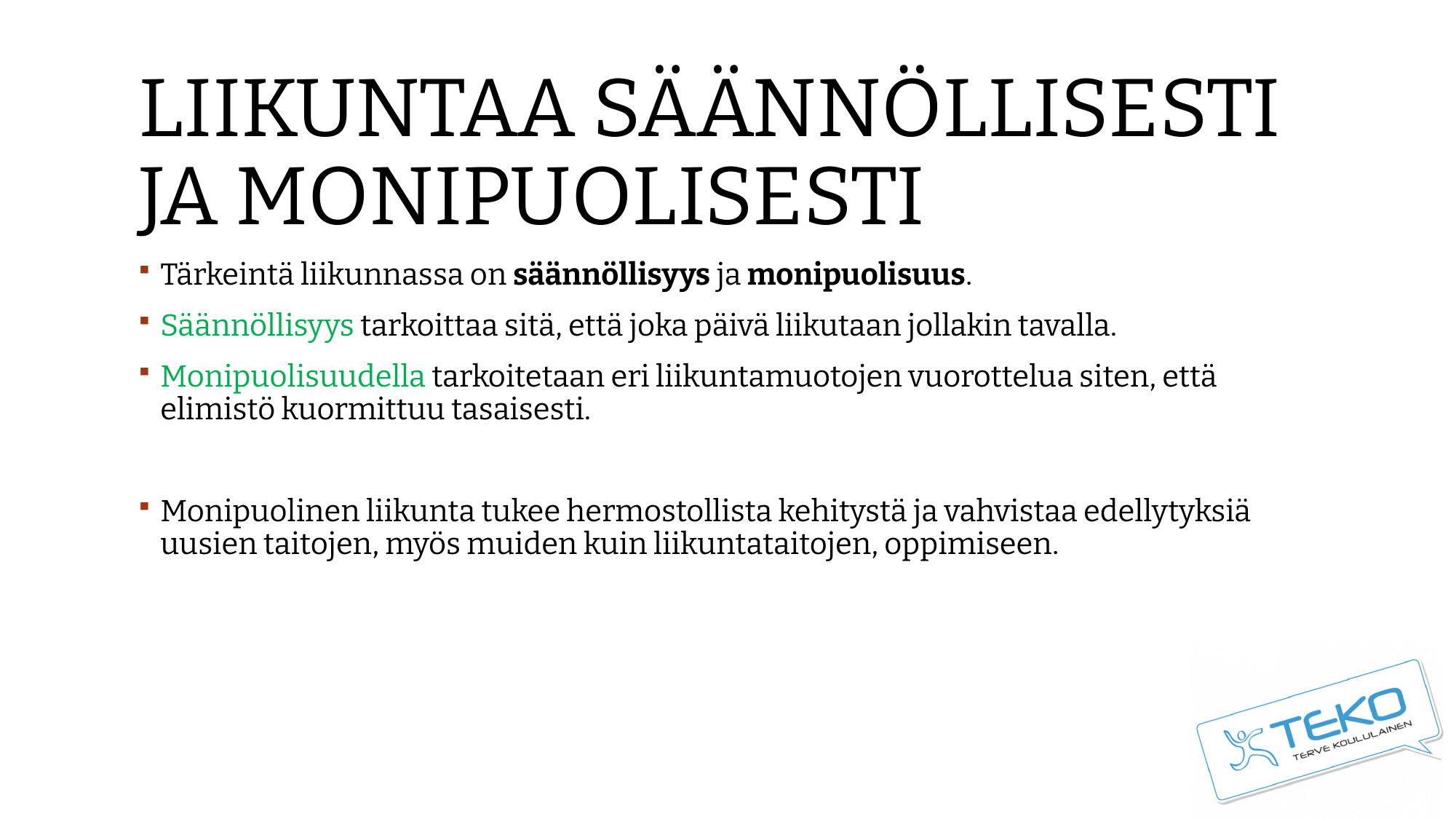

# Liikuntaa säännöllisesti ja monipuolisesti
Tärkeintä liikunnassa on säännöllisyys ja monipuolisuus.
Säännöllisyys tarkoittaa sitä, että joka päivä liikutaan jollakin tavalla.
Monipuolisuudella tarkoitetaan eri liikuntamuotojen vuorottelua siten, että elimistö kuormittuu tasaisesti.

Monipuolinen liikunta tukee hermostollista kehitystä ja vahvistaa edellytyksiä uusien taitojen, myös muiden kuin liikuntataitojen, oppimiseen.